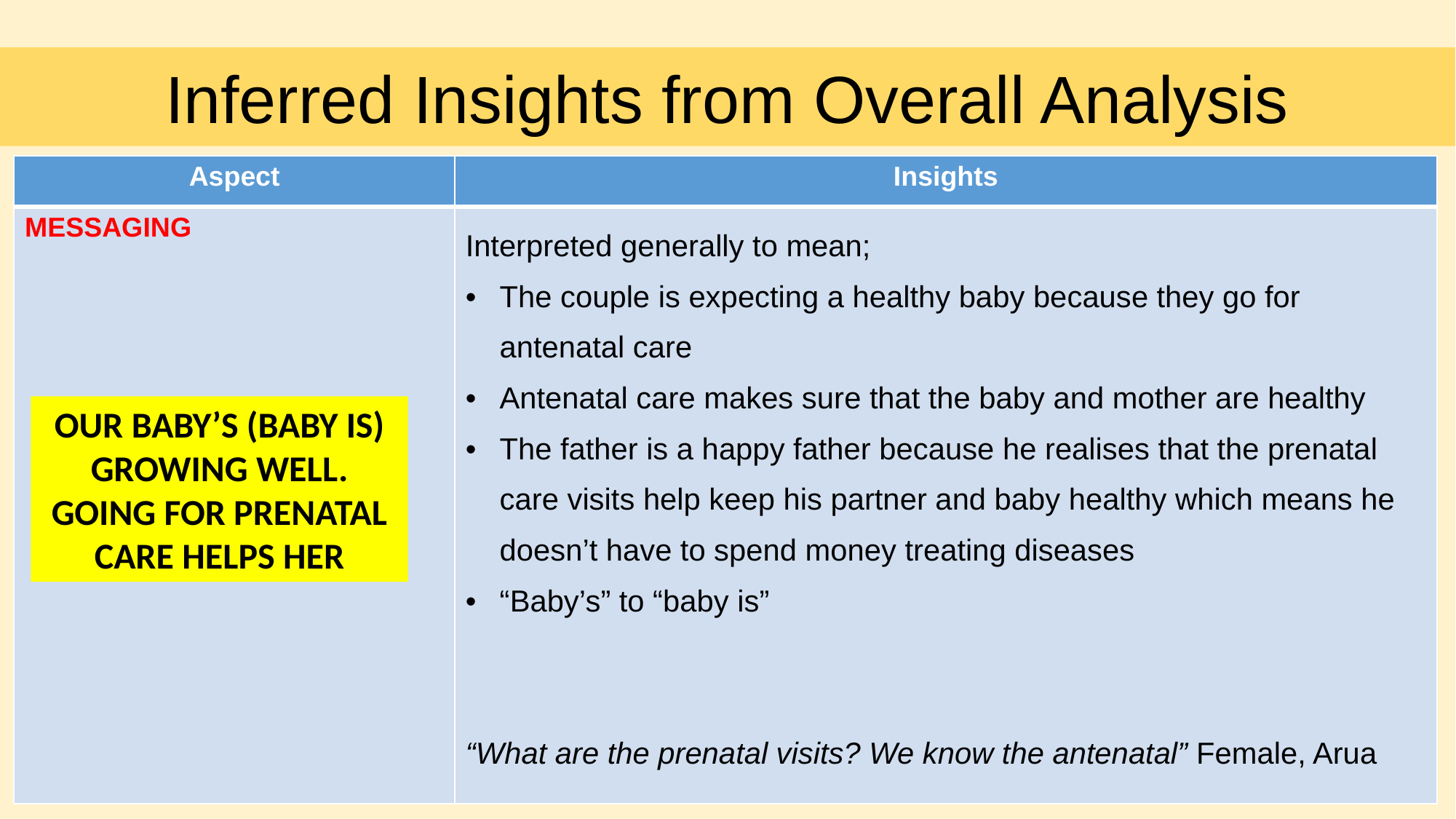

Inferred Insights from Overall Analysis
| Aspect | Insights |
| --- | --- |
| MESSAGING | Interpreted generally to mean; The couple is expecting a healthy baby because they go for antenatal care Antenatal care makes sure that the baby and mother are healthy The father is a happy father because he realises that the prenatal care visits help keep his partner and baby healthy which means he doesn’t have to spend money treating diseases “Baby’s” to “baby is” “What are the prenatal visits? We know the antenatal” Female, Arua |
OUR BABY’S (BABY IS) GROWING WELL. GOING FOR PRENATAL CARE HELPS HER